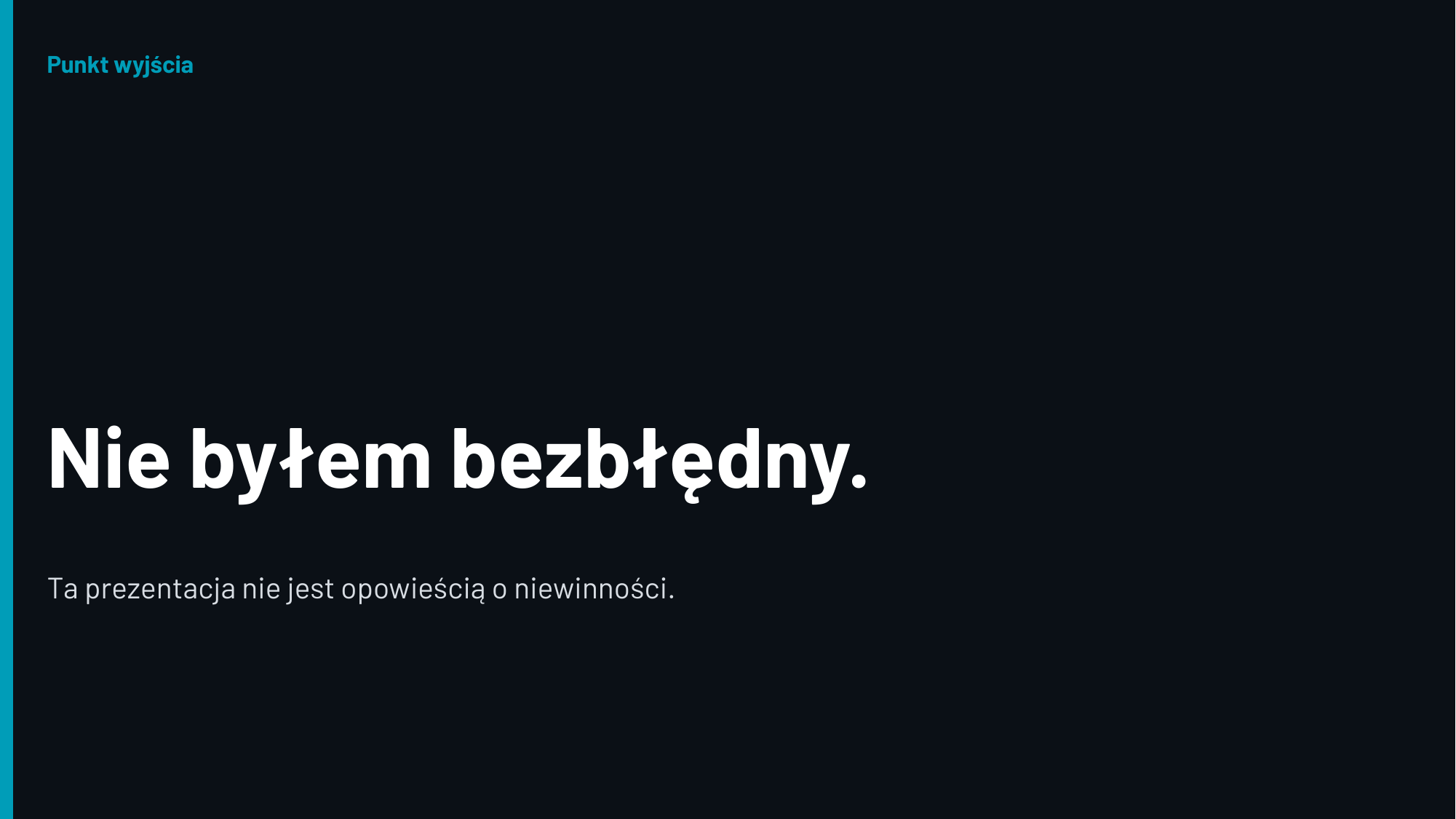

Punkt wyjścia
Nie byłem bezbłędny.
Ta prezentacja nie jest opowieścią o niewinności.